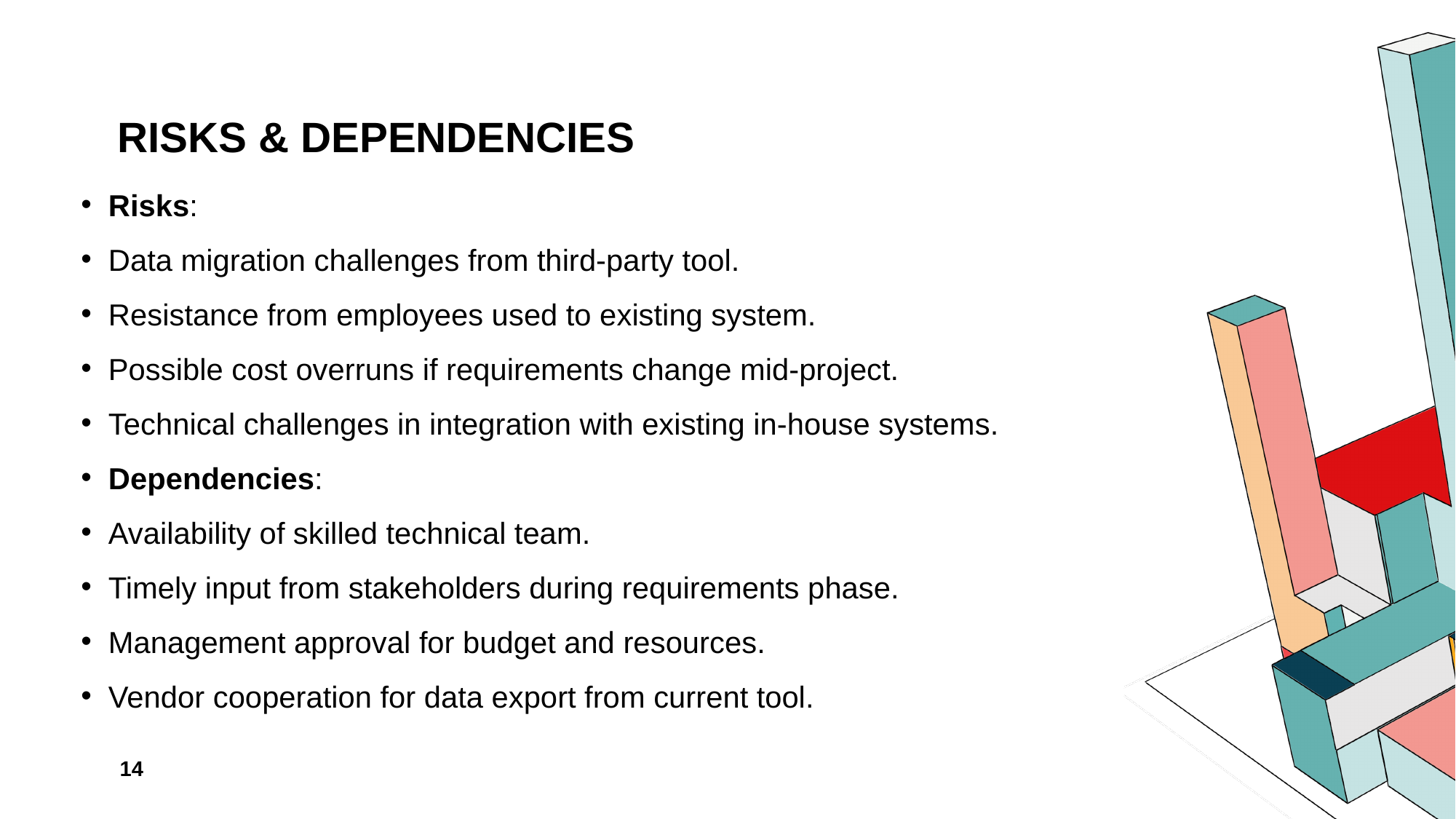

# Risks & Dependencies
Risks:
Data migration challenges from third-party tool.
Resistance from employees used to existing system.
Possible cost overruns if requirements change mid-project.
Technical challenges in integration with existing in-house systems.
Dependencies:
Availability of skilled technical team.
Timely input from stakeholders during requirements phase.
Management approval for budget and resources.
Vendor cooperation for data export from current tool.

14